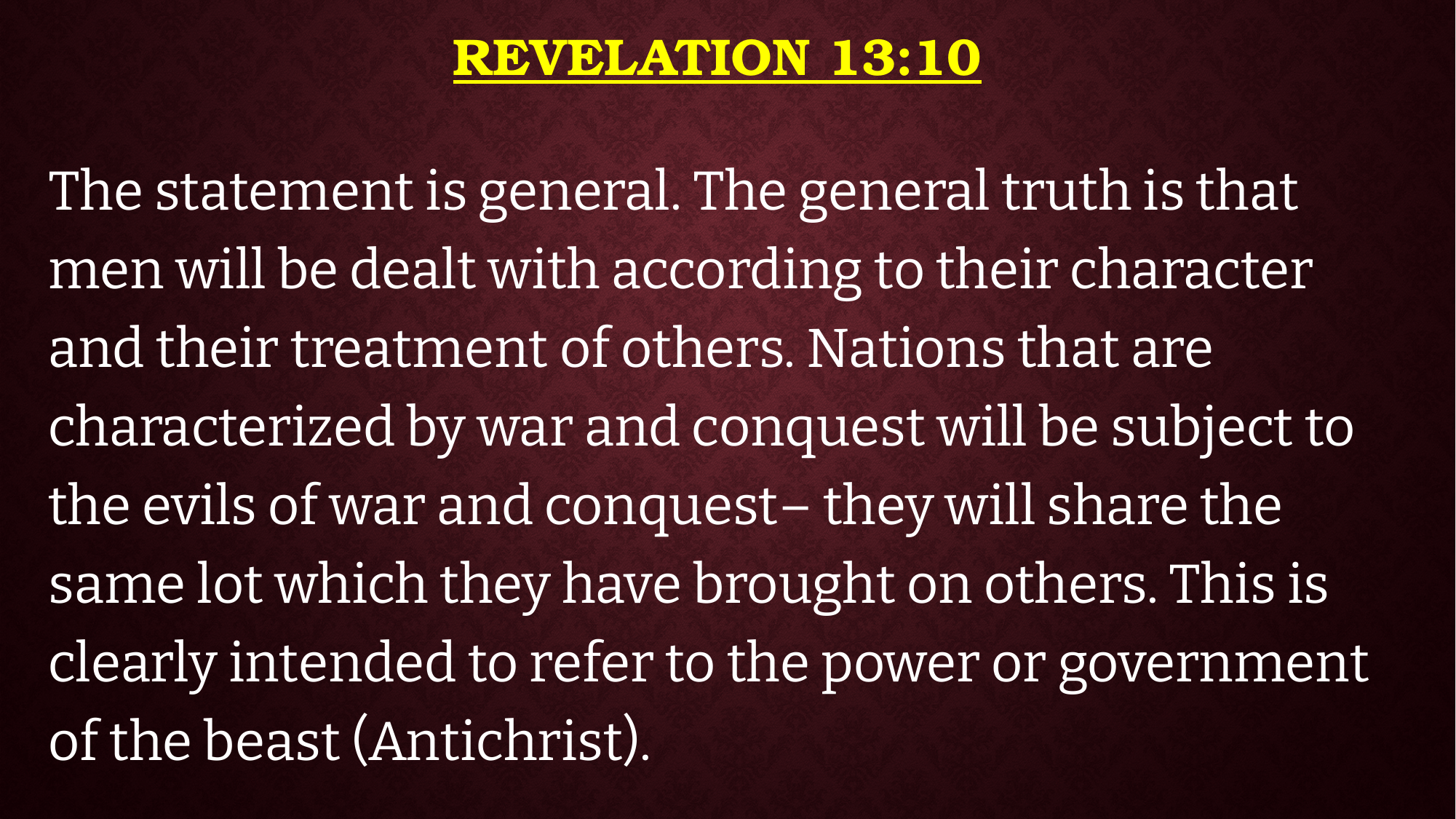

# Revelation 13:10
The statement is general. The general truth is that men will be dealt with according to their character and their treatment of others. Nations that are characterized by war and conquest will be subject to the evils of war and conquest– they will share the same lot which they have brought on others. This is clearly intended to refer to the power or government of the beast (Antichrist).